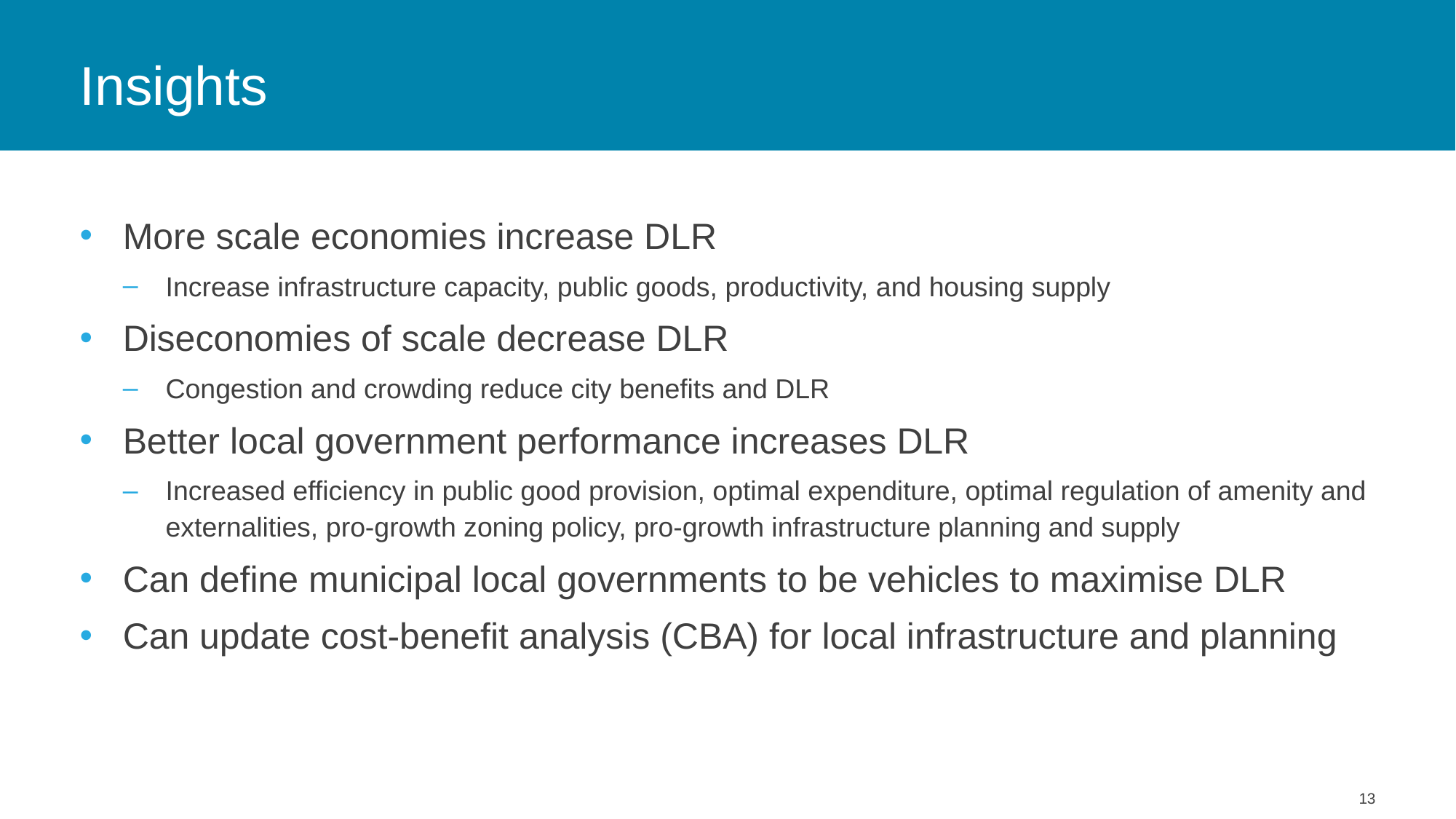

# Insights
More scale economies increase DLR
Increase infrastructure capacity, public goods, productivity, and housing supply
Diseconomies of scale decrease DLR
Congestion and crowding reduce city benefits and DLR
Better local government performance increases DLR
Increased efficiency in public good provision, optimal expenditure, optimal regulation of amenity and externalities, pro-growth zoning policy, pro-growth infrastructure planning and supply
Can define municipal local governments to be vehicles to maximise DLR
Can update cost-benefit analysis (CBA) for local infrastructure and planning

13